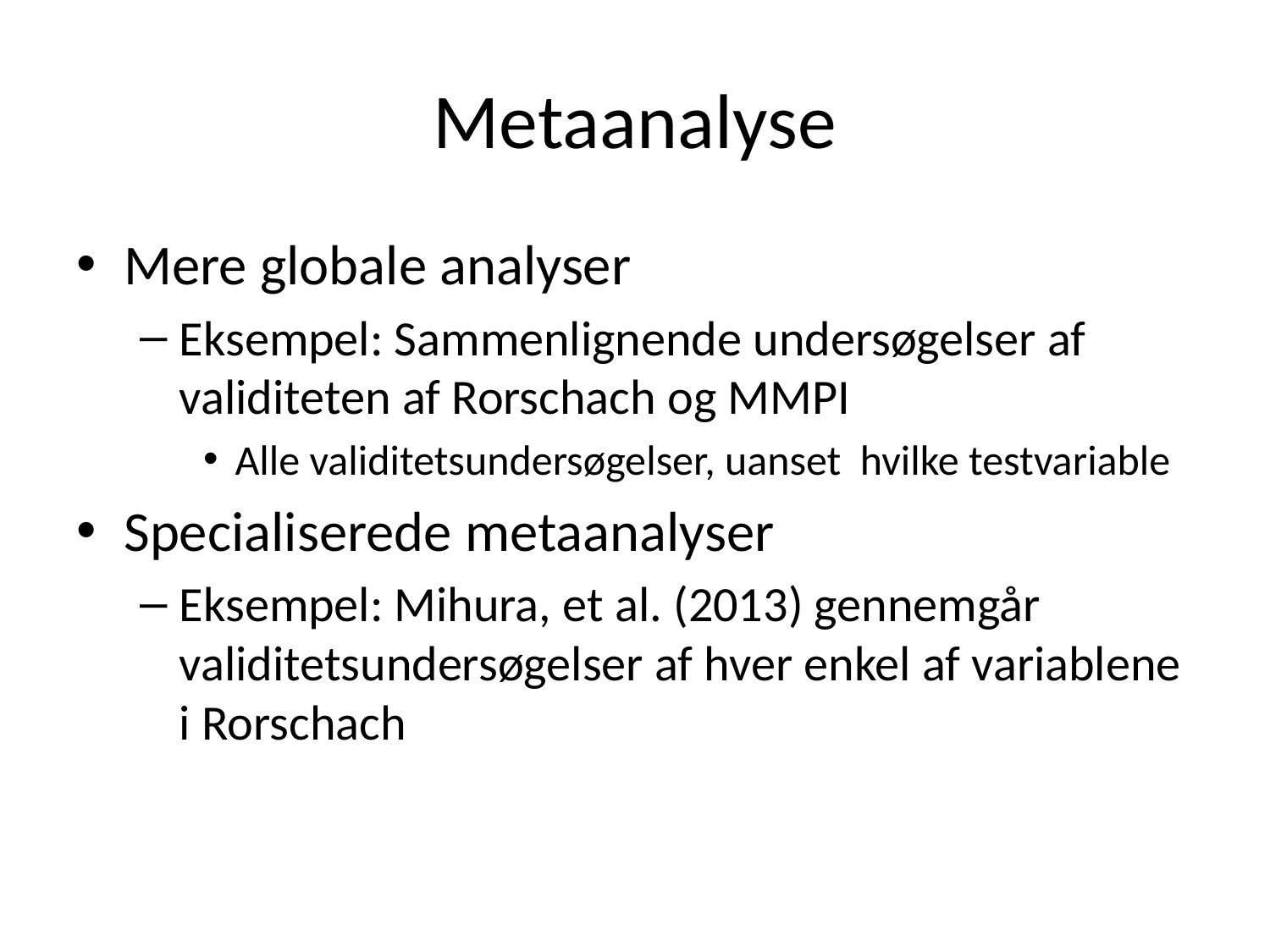

# Metaanalyse
Mere globale analyser
Eksempel: Sammenlignende undersøgelser af validiteten af Rorschach og MMPI
Alle validitetsundersøgelser, uanset  hvilke testvariable
Specialiserede metaanalyser
Eksempel: Mihura, et al. (2013) gennemgår validitetsundersøgelser af hver enkel af variablene i Rorschach